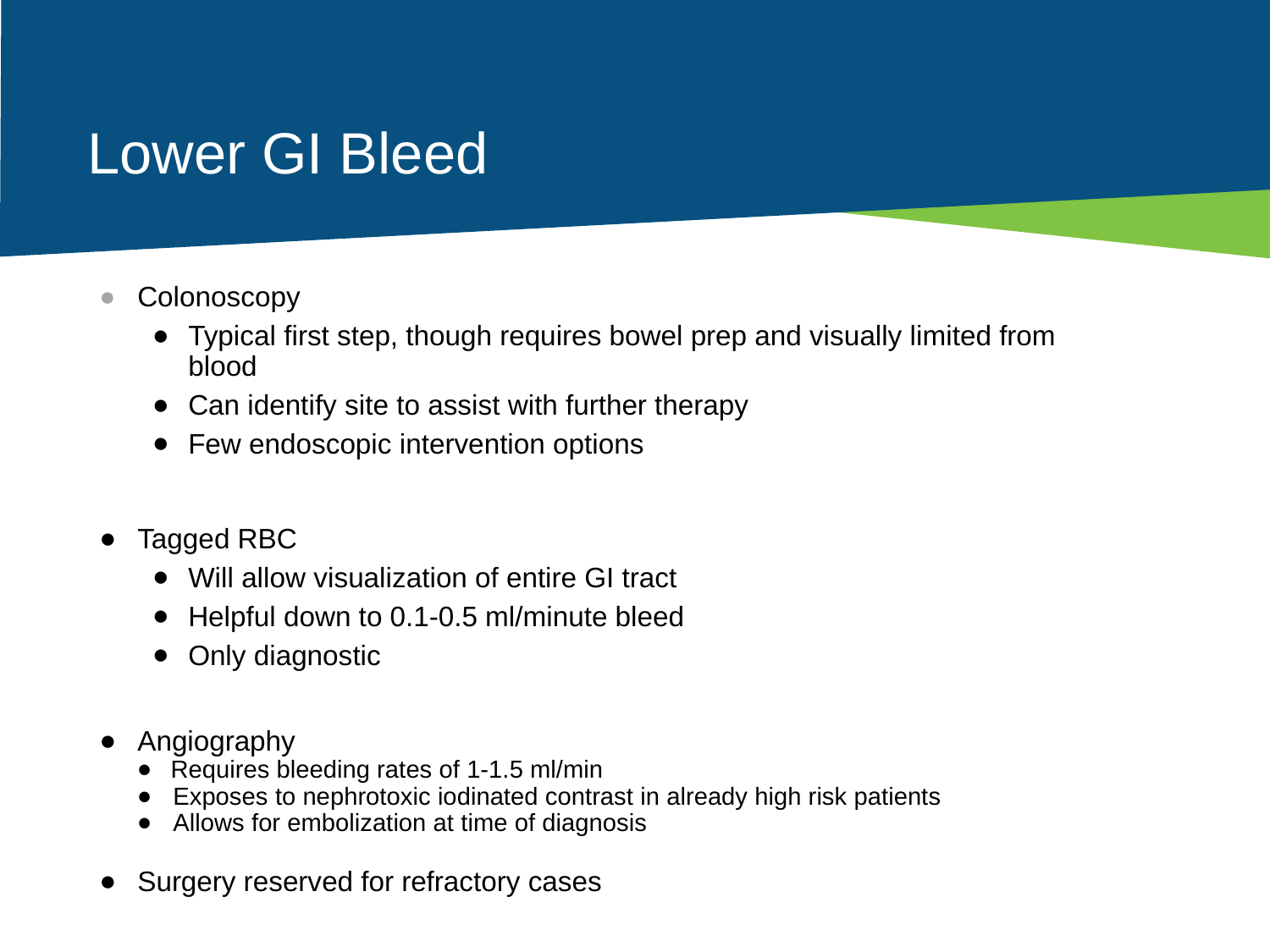

# Lower GI Bleed
Colonoscopy
Typical first step, though requires bowel prep and visually limited from blood
Can identify site to assist with further therapy
Few endoscopic intervention options

Tagged RBC
Will allow visualization of entire GI tract
Helpful down to 0.1-0.5 ml/minute bleed
Only diagnostic

Angiography
Requires bleeding rates of 1-1.5 ml/min
Exposes to nephrotoxic iodinated contrast in already high risk patients
Allows for embolization at time of diagnosis

Surgery reserved for refractory cases